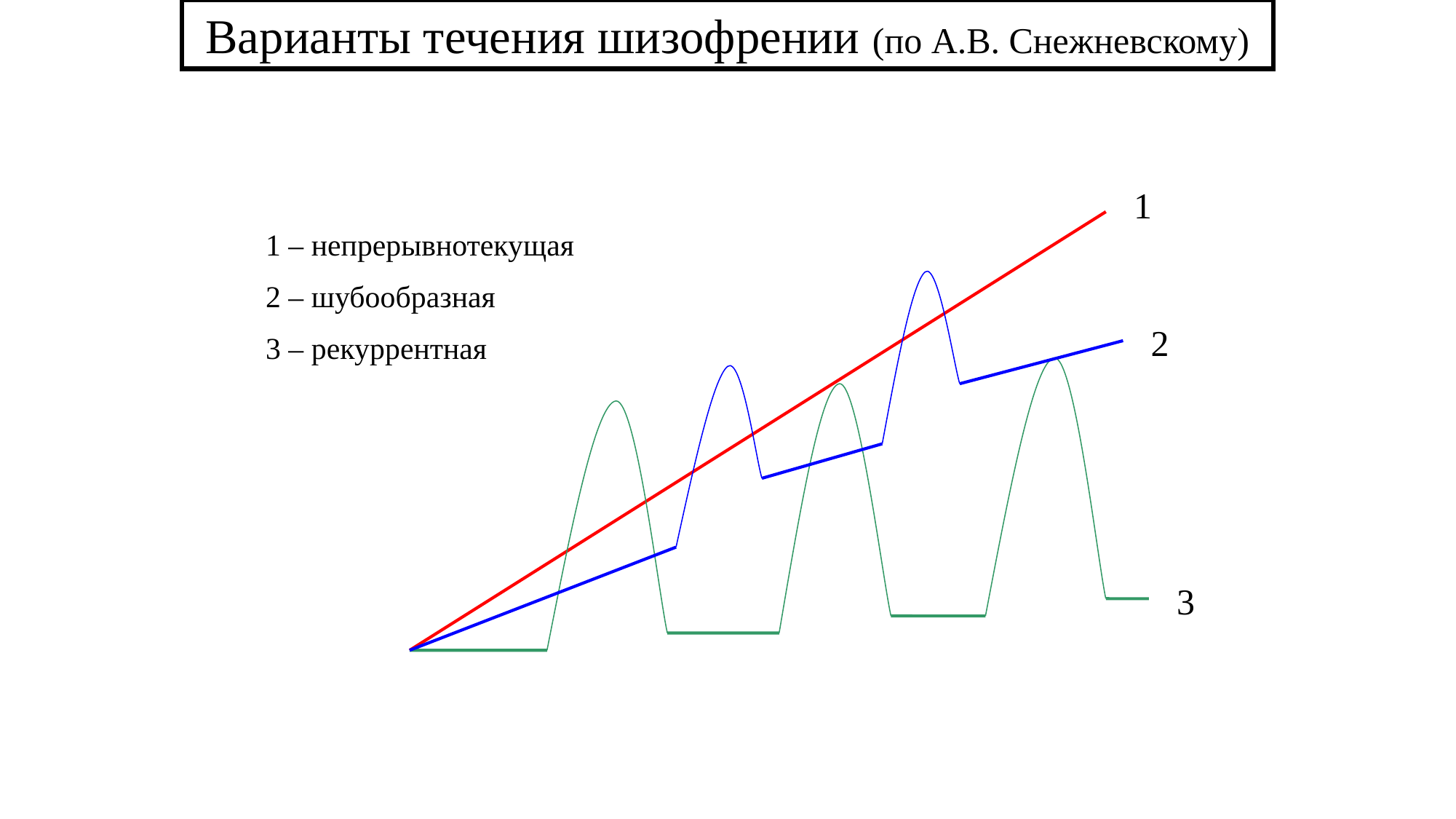

Варианты течения шизофрении (по А.В. Снежневскому)
1

1 – непрерывнотекущая
2 – шубообразная
3 – рекуррентная

2

3